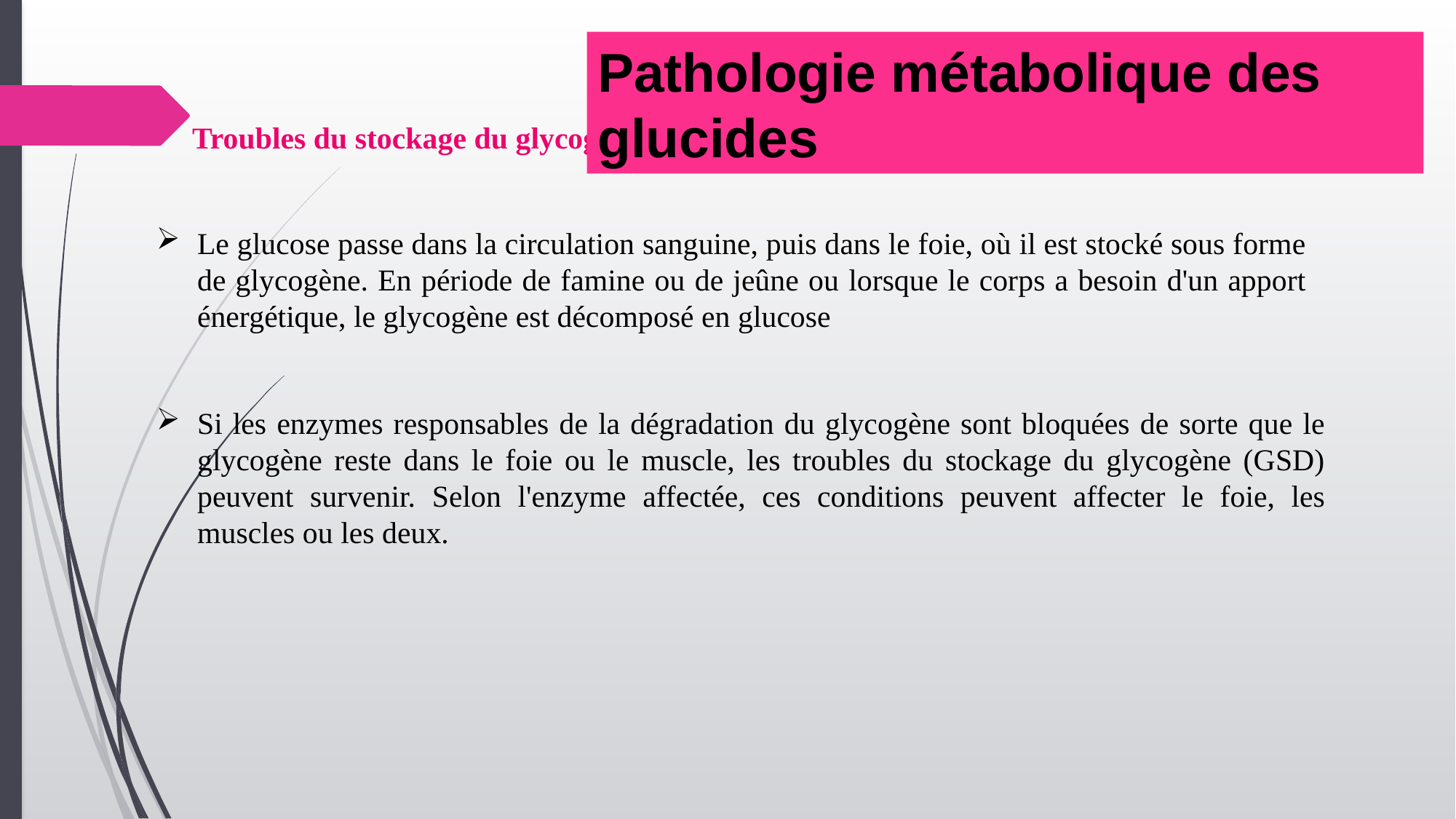

Pathologie métabolique des glucides
Troubles du stockage du glycogène
Le glucose passe dans la circulation sanguine, puis dans le foie, où il est stocké sous forme de glycogène. En période de famine ou de jeûne ou lorsque le corps a besoin d'un apport énergétique, le glycogène est décomposé en glucose
Si les enzymes responsables de la dégradation du glycogène sont bloquées de sorte que le glycogène reste dans le foie ou le muscle, les troubles du stockage du glycogène (GSD) peuvent survenir. Selon l'enzyme affectée, ces conditions peuvent affecter le foie, les muscles ou les deux.